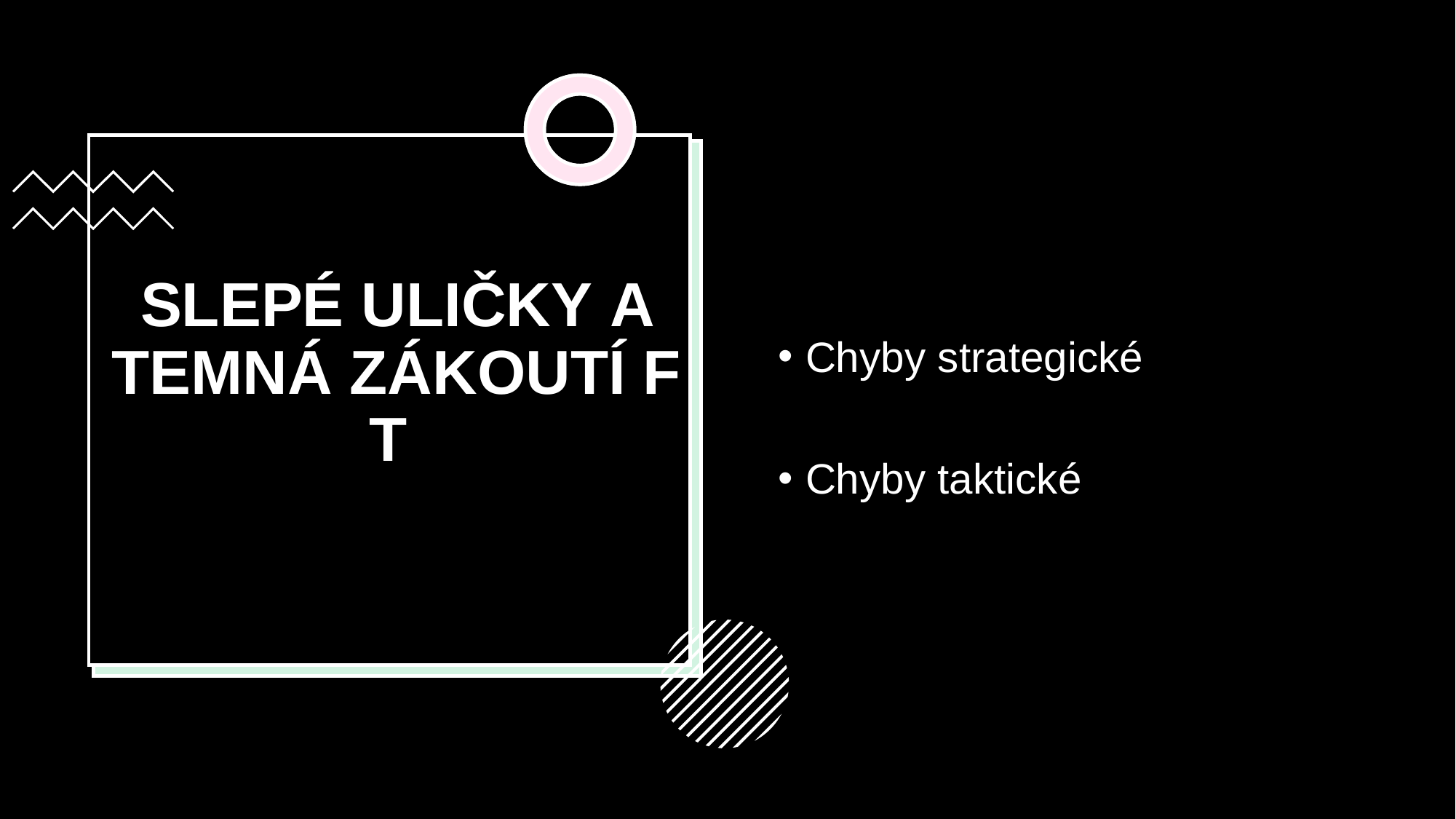

# SLEPÉ ULIČKY A TEMNÁ ZÁKOUTÍ FT

Chyby strategické

Chyby taktické